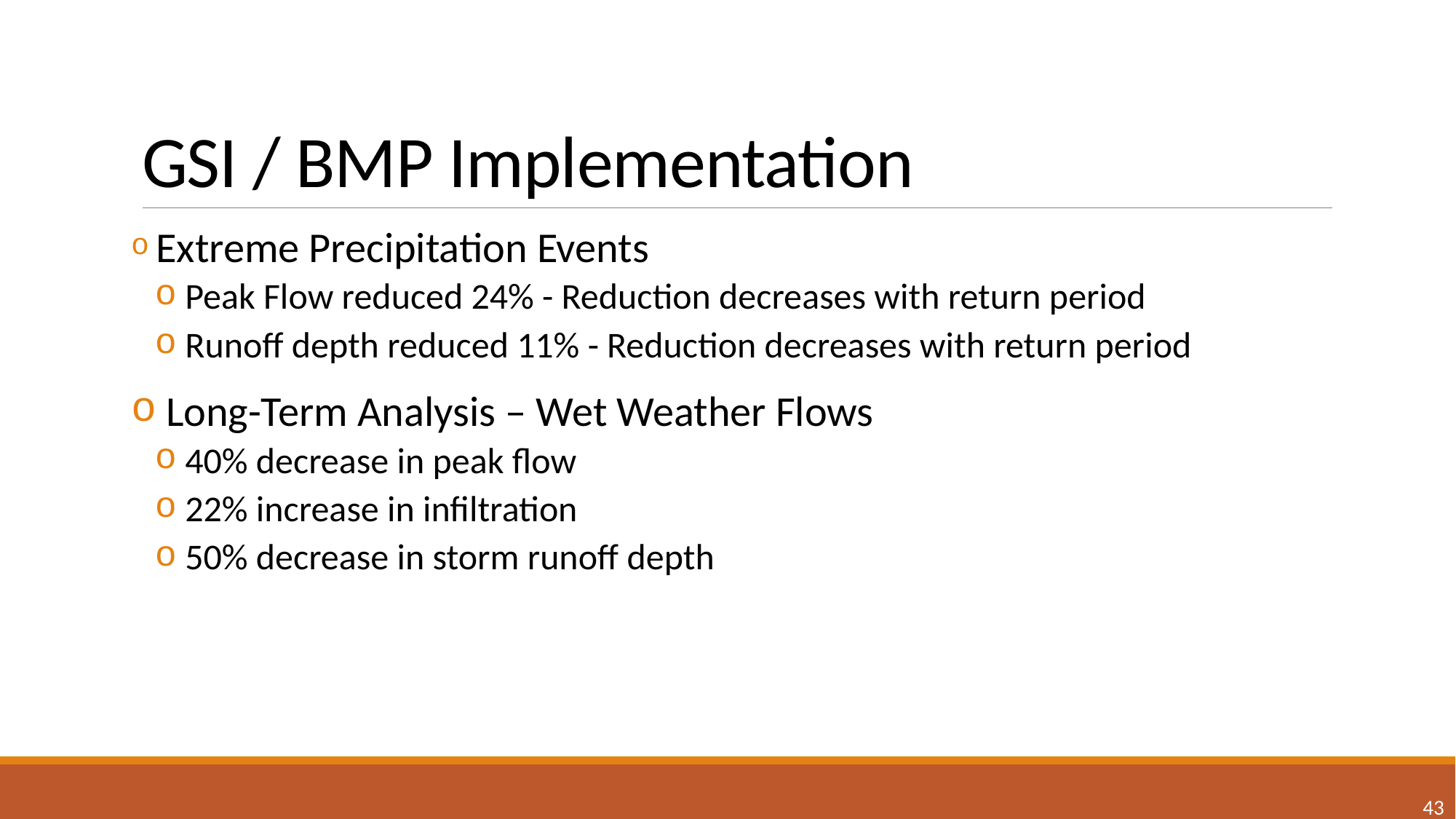

# GSI / BMP Implementation
 Extreme Precipitation Events
 Peak Flow reduced 24% - Reduction decreases with return period
 Runoff depth reduced 11% - Reduction decreases with return period
 Long-Term Analysis – Wet Weather Flows
 40% decrease in peak flow
 22% increase in infiltration
 50% decrease in storm runoff depth

43